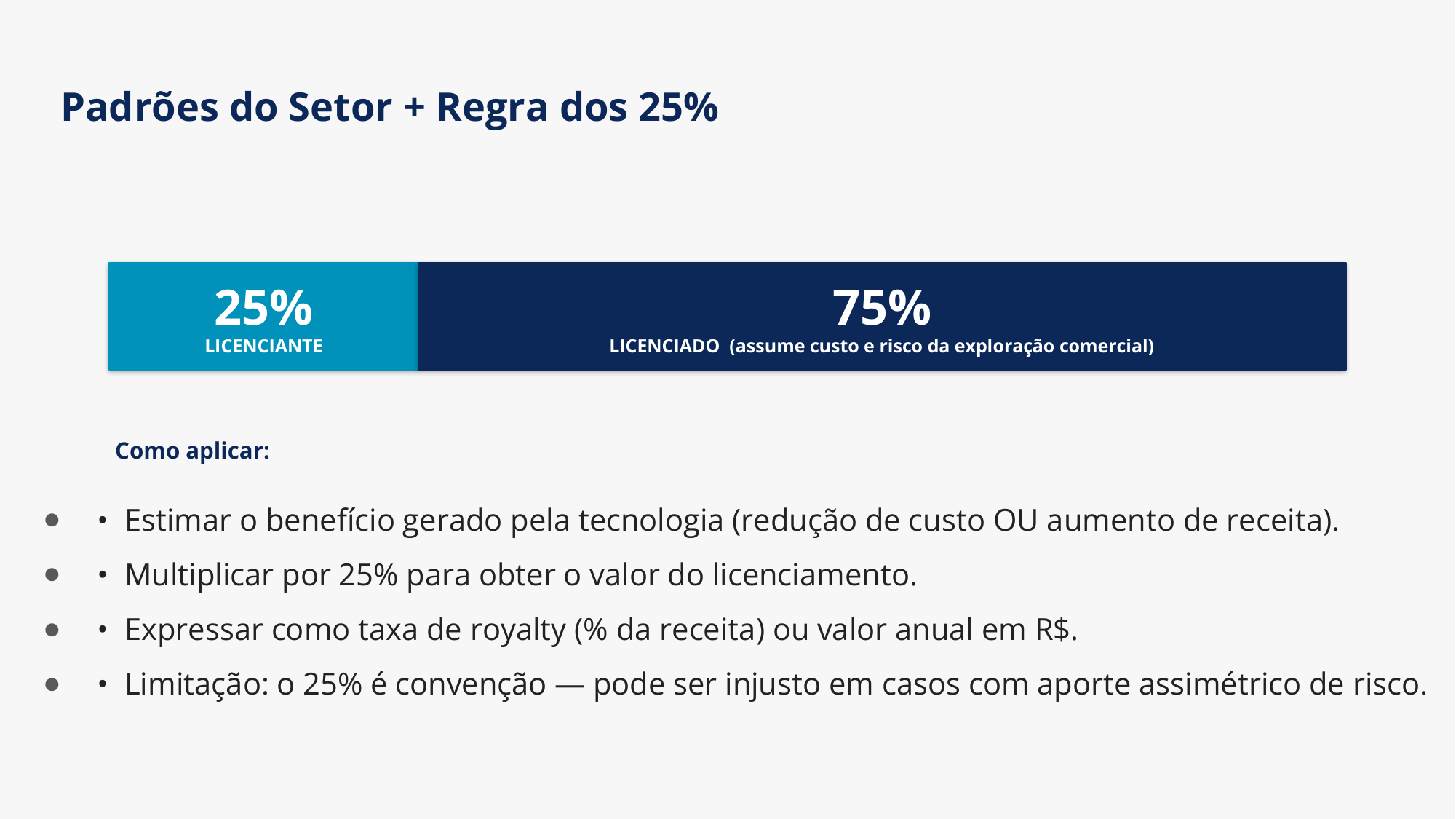

# Padrões do Setor + Regra dos 25%
25%
LICENCIANTE
75%
LICENCIADO  (assume custo e risco da exploração comercial)
Como aplicar:
•  Estimar o benefício gerado pela tecnologia (redução de custo OU aumento de receita).
•  Multiplicar por 25% para obter o valor do licenciamento.
•  Expressar como taxa de royalty (% da receita) ou valor anual em R$.
•  Limitação: o 25% é convenção — pode ser injusto em casos com aporte assimétrico de risco.